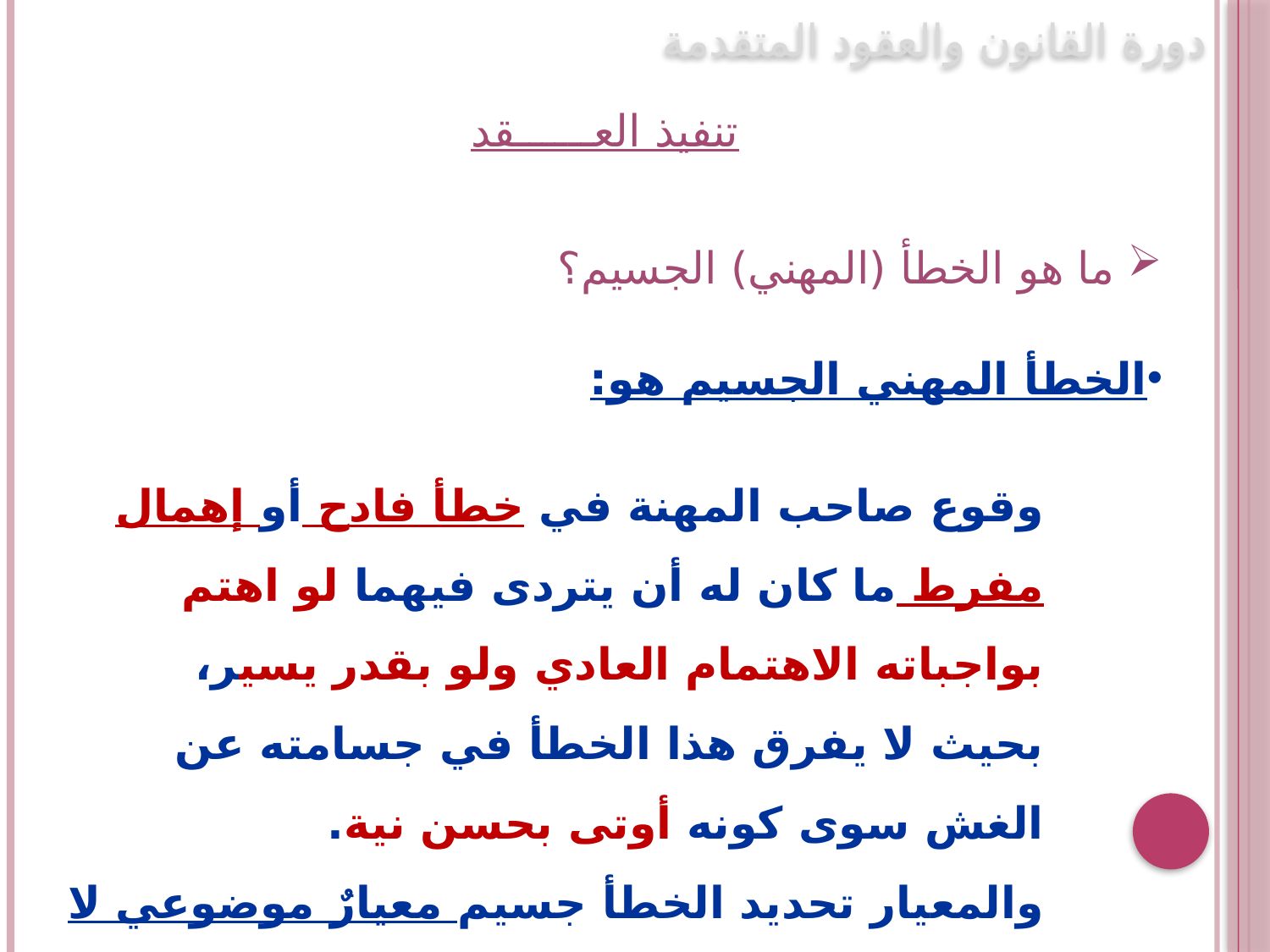

دورة القانون والعقود المتقدمة
تنفيذ العــــــقد

ما هو الخطأ (المهني) الجسيم؟

الخطأ المهني الجسيم هو:

وقوع صاحب المهنة في خطأ فادح أو إهمال مفرط ما كان له أن يتردى فيهما لو اهتم بواجباته الاهتمام العادي ولو بقدر يسير،
بحيث لا يفرق هذا الخطأ في جسامته عن الغش سوى كونه أوتى بحسن نية.
والمعيار تحديد الخطأ جسيم معيارٌ موضوعي لا ذاتي.